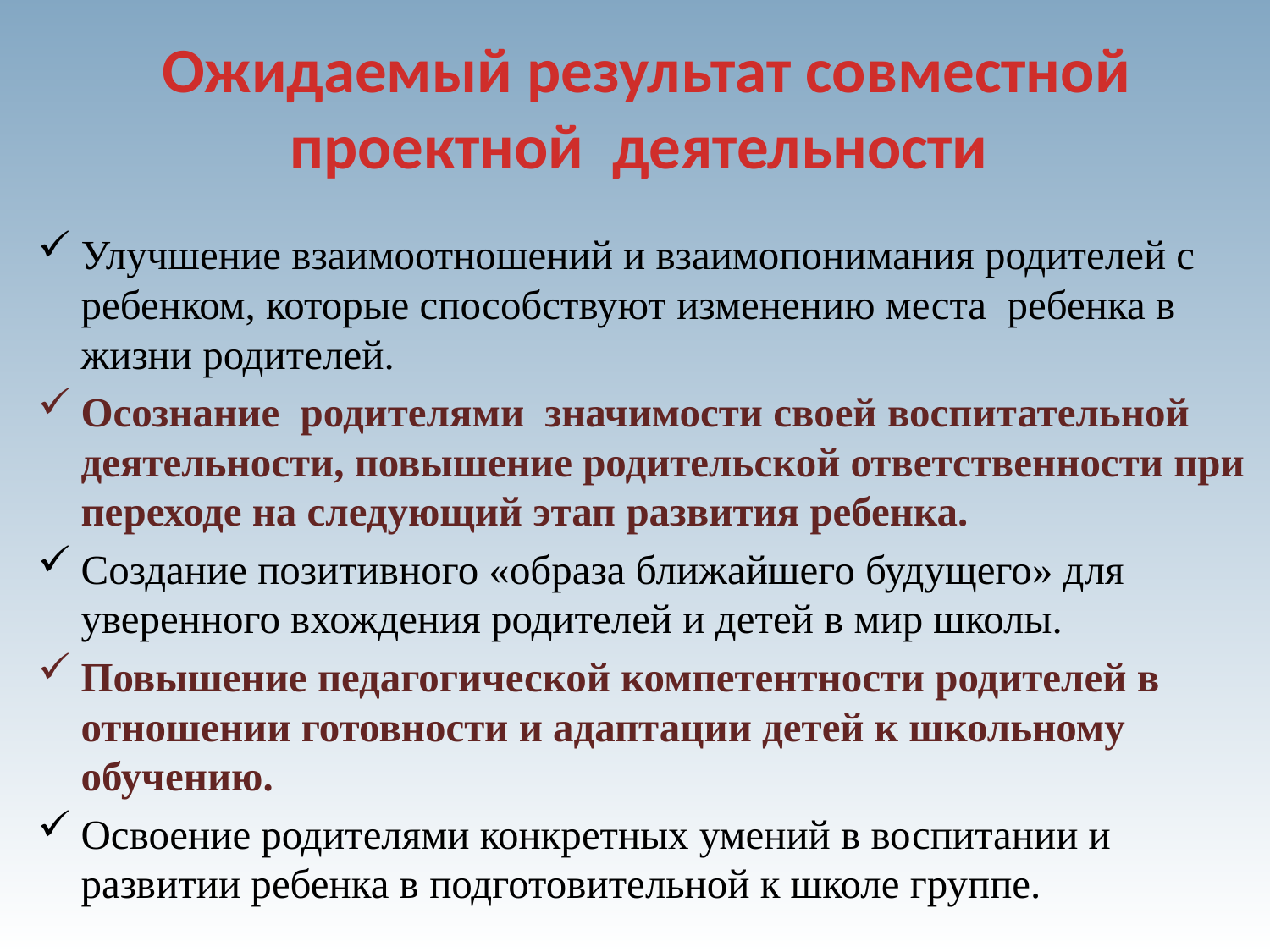

# Ожидаемый результат совместной проектной  деятельности
Улучшение взаимоотношений и взаимопонимания родителей с ребенком, которые способствуют изменению места  ребенка в жизни родителей.
Осознание  родителями  значимости своей воспитательной деятельности, повышение родительской ответственности при переходе на следующий этап развития ребенка.
Создание позитивного «образа ближайшего будущего» для уверенного вхождения родителей и детей в мир школы.
Повышение педагогической компетентности родителей в отношении готовности и адаптации детей к школьному обучению.
Освоение родителями конкретных умений в воспитании и развитии ребенка в подготовительной к школе группе.